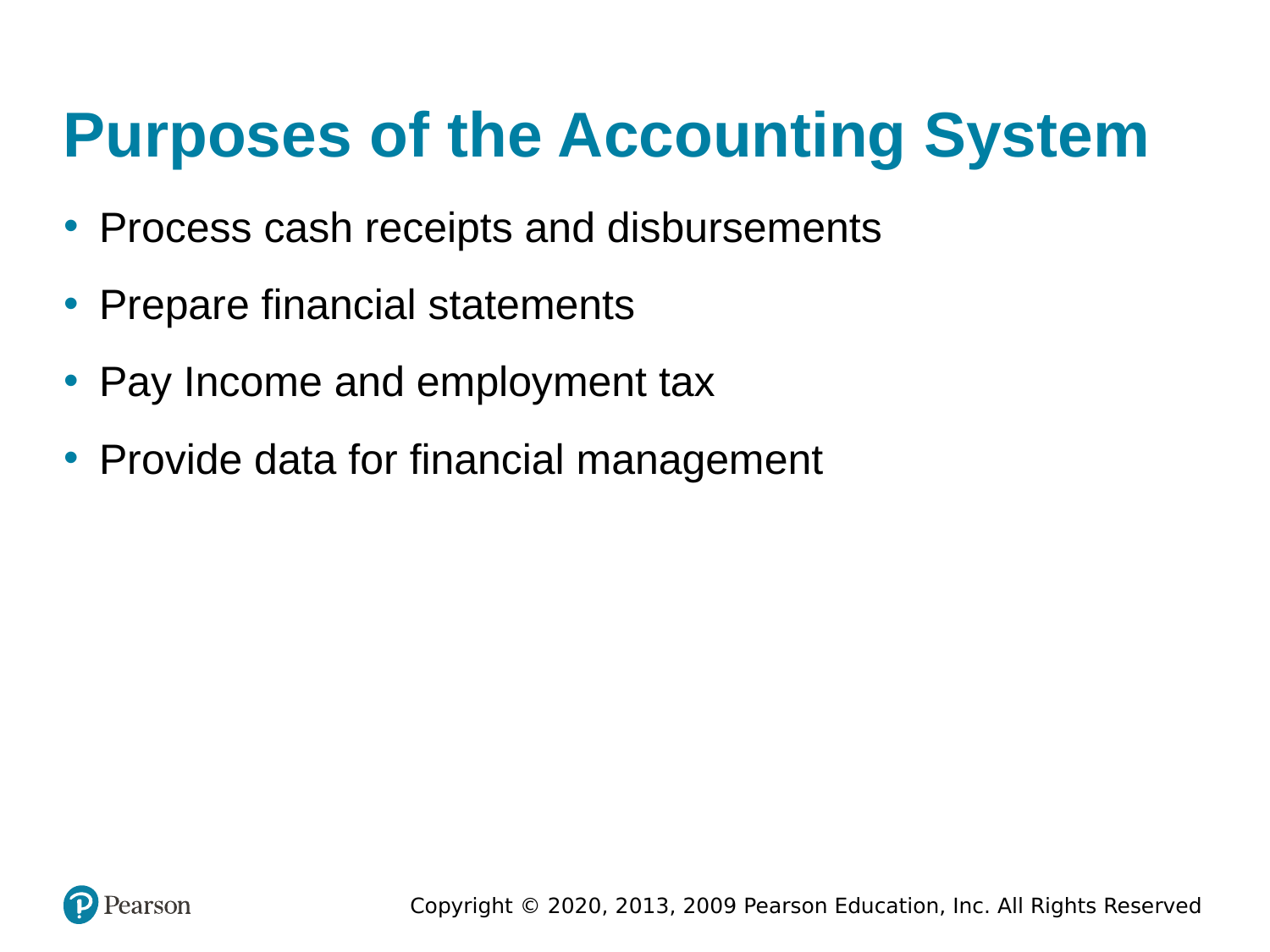

# Purposes of the Accounting System
Process cash receipts and disbursements
Prepare financial statements
Pay Income and employment tax
Provide data for financial management